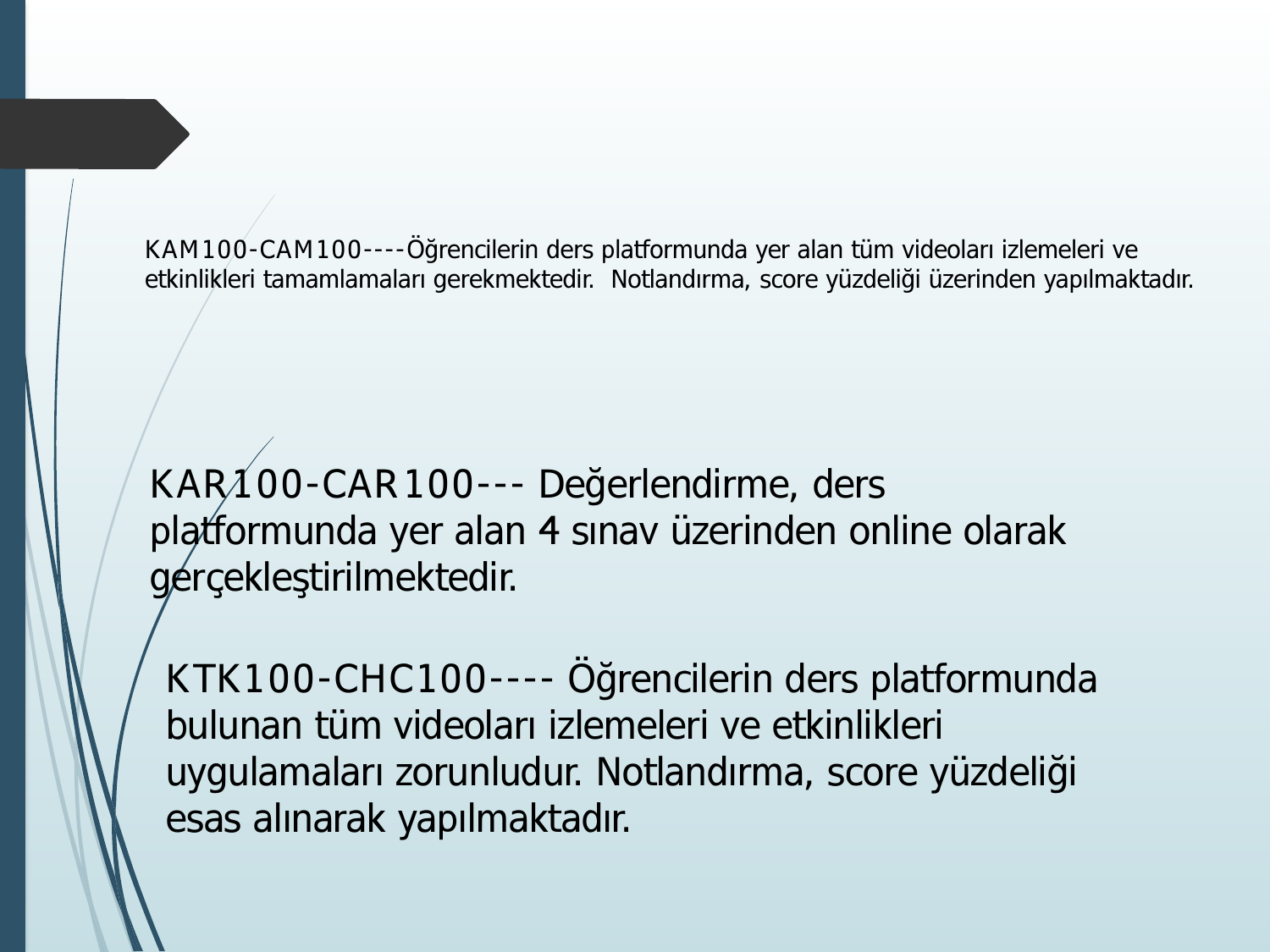

# KAM100-CAM100----Öğrencilerin ders platformunda yer alan tüm videoları izlemeleri ve etkinlikleri tamamlamaları gerekmektedir.  Notlandırma, score yüzdeliği üzerinden yapılmaktadır.
KAR100-CAR100--- Değerlendirme, ders platformunda yer alan 4 sınav üzerinden online olarak gerçekleştirilmektedir.

KTK100-CHC100---- Öğrencilerin ders platformunda bulunan tüm videoları izlemeleri ve etkinlikleri uygulamaları zorunludur. Notlandırma, score yüzdeliği esas alınarak yapılmaktadır.